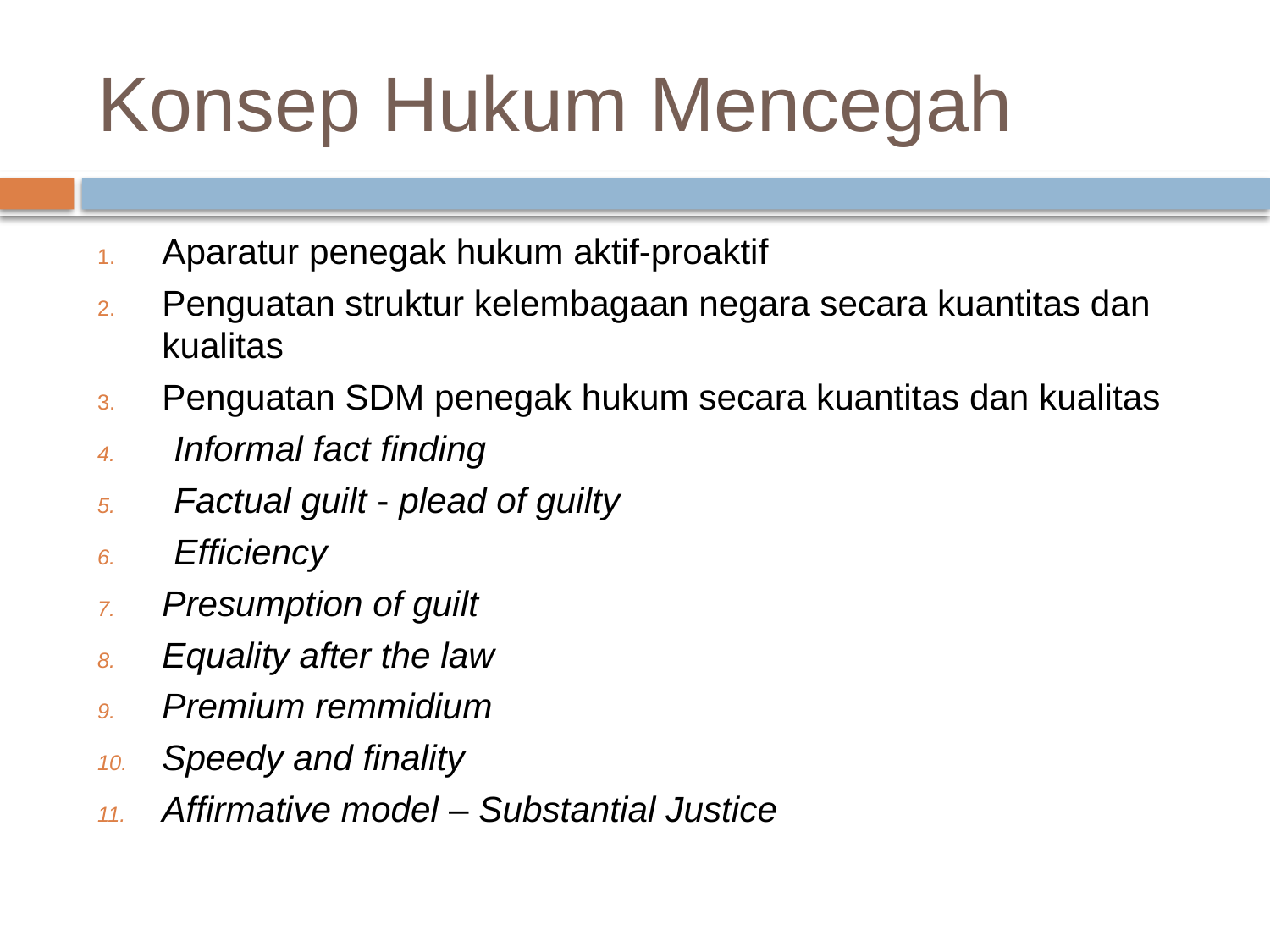

# Konsep Hukum Mencegah
Aparatur penegak hukum aktif-proaktif
Penguatan struktur kelembagaan negara secara kuantitas dan kualitas
Penguatan SDM penegak hukum secara kuantitas dan kualitas
Informal fact finding
Factual guilt - plead of guilty
Efficiency
Presumption of guilt
Equality after the law
Premium remmidium
Speedy and finality
Affirmative model – Substantial Justice